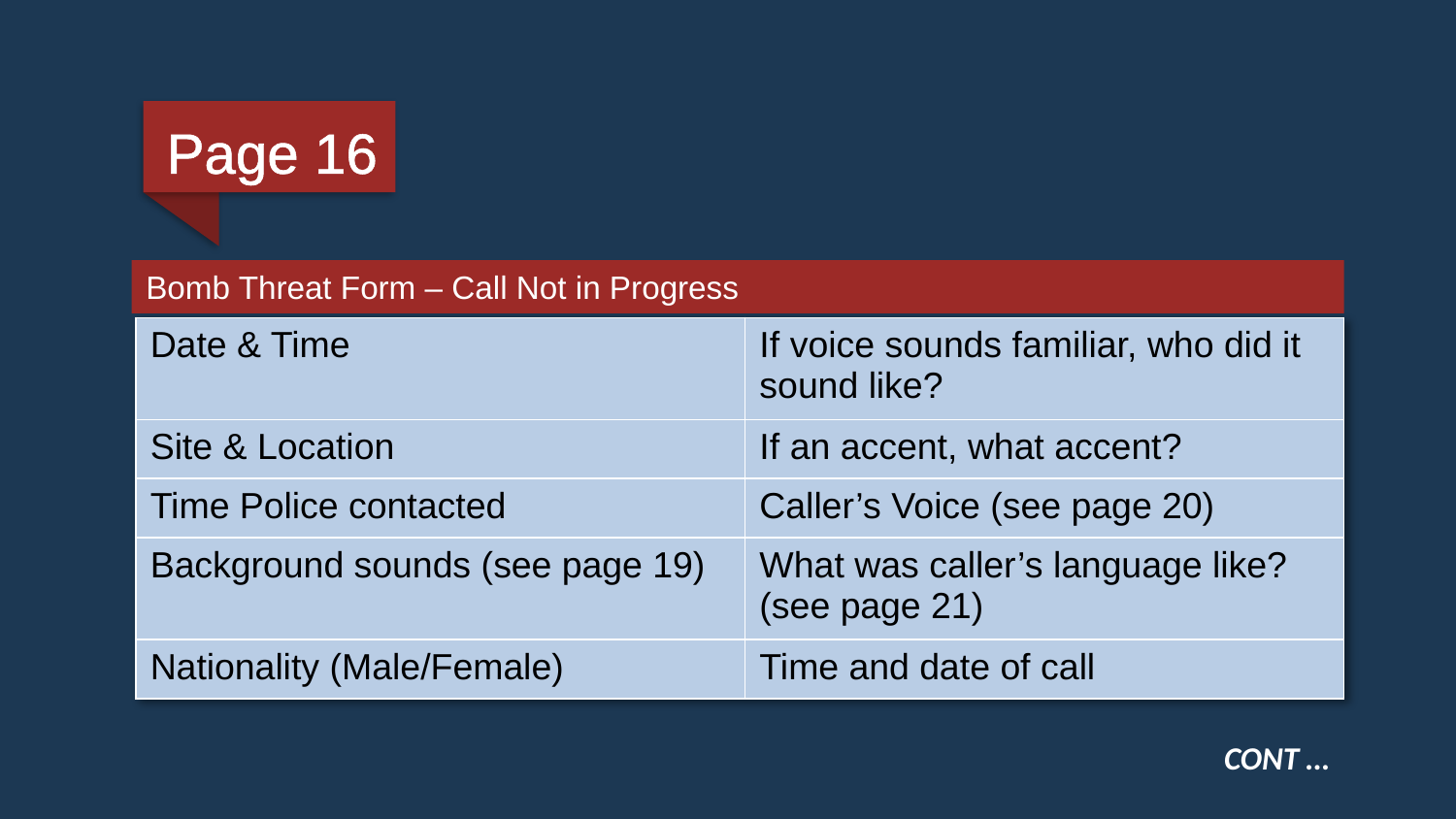

Page 16

Bomb Threat Form – Call Not in Progress
| Date & Time | If voice sounds familiar, who did it sound like? |
| --- | --- |
| Site & Location | If an accent, what accent? |
| Time Police contacted | Caller’s Voice (see page 20) |
| Background sounds (see page 19) | What was caller’s language like? (see page 21) |
| Nationality (Male/Female) | Time and date of call |
CONT …